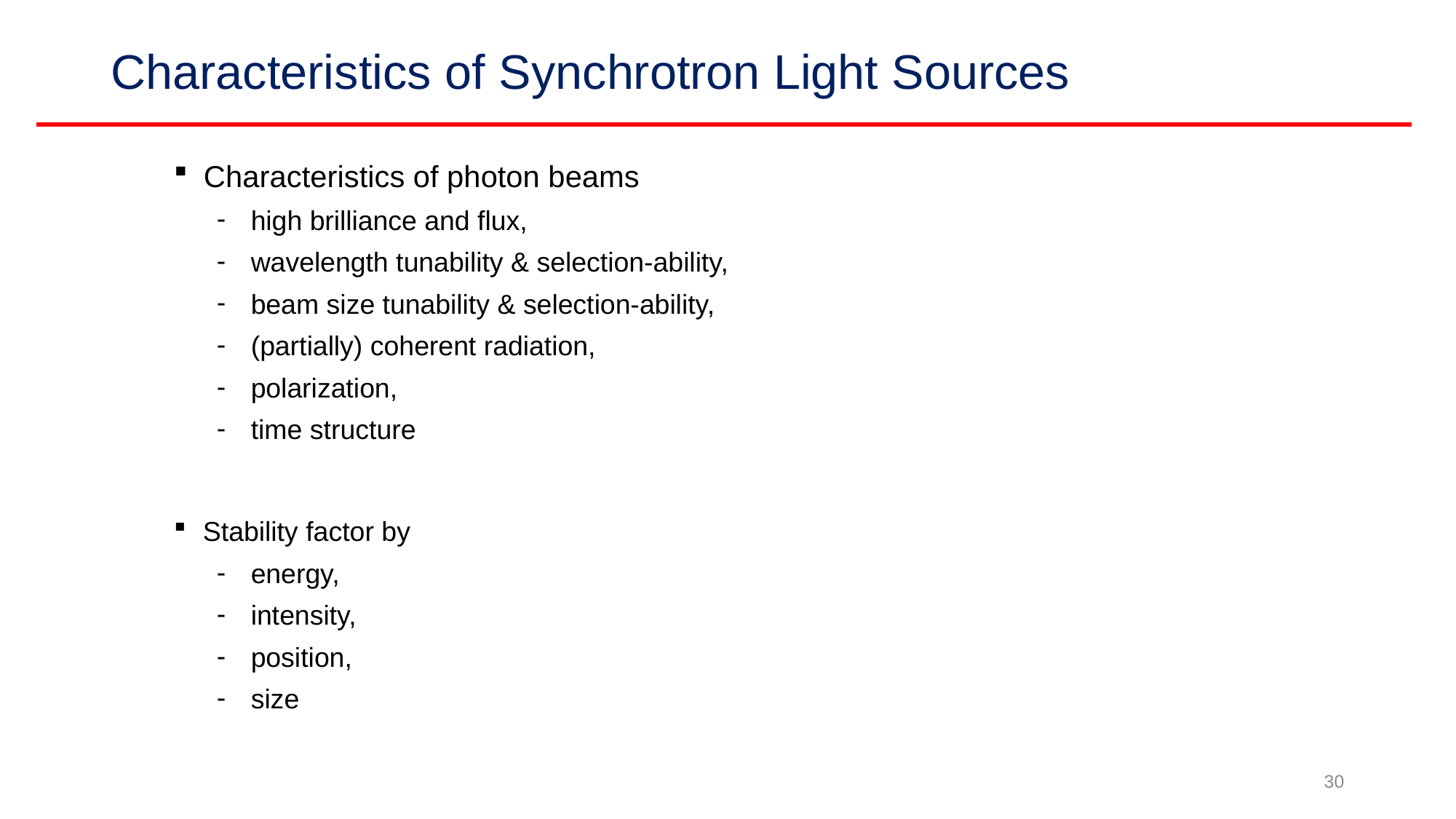

# Characteristics of Synchrotron Light Sources
 Characteristics of photon beams
high brilliance and flux,
wavelength tunability & selection-ability,
beam size tunability & selection-ability,
(partially) coherent radiation,
polarization,
time structure

 Stability factor by
energy,
intensity,
position,
size
30